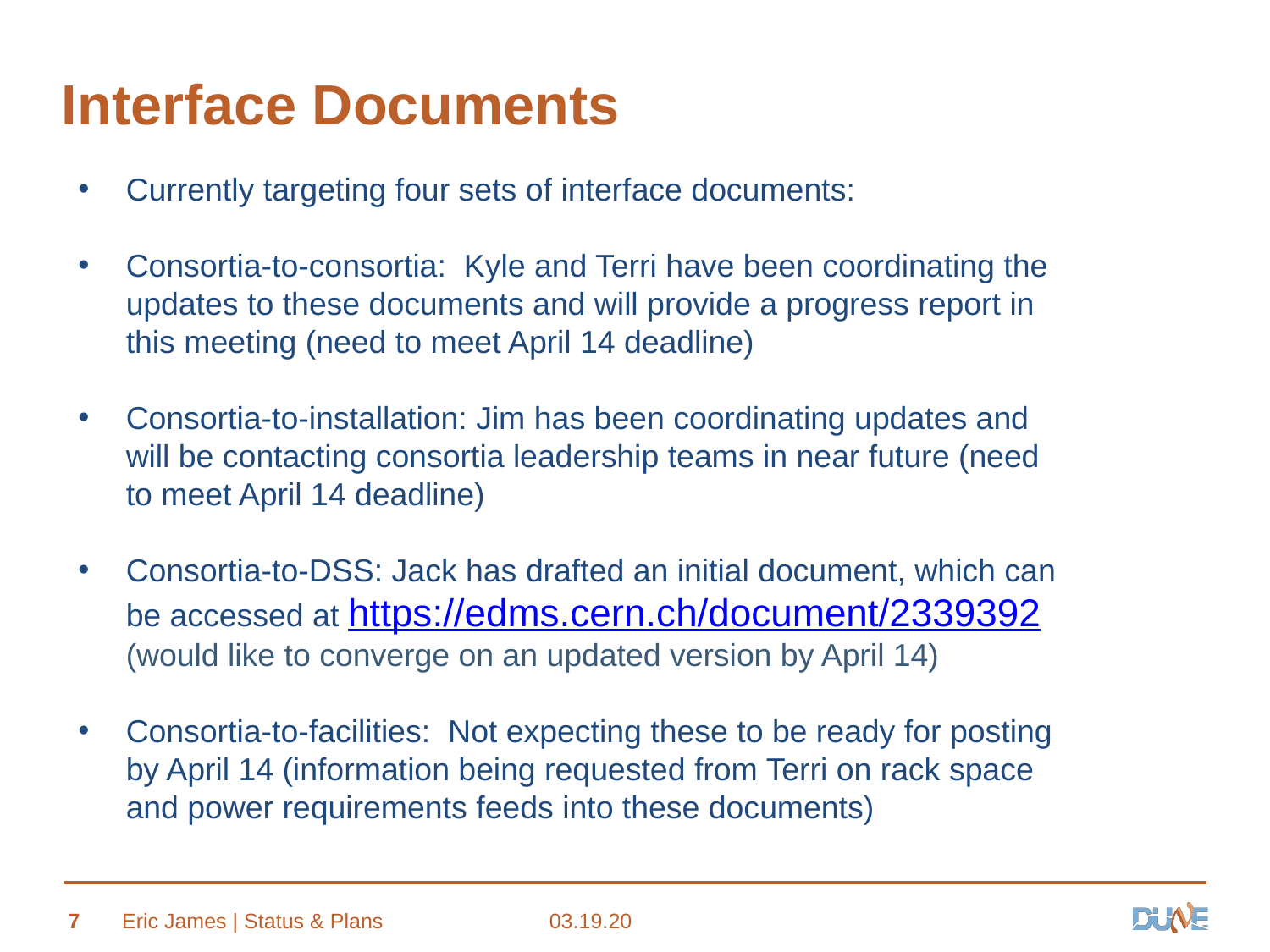

# Interface Documents
Currently targeting four sets of interface documents:

Consortia-to-consortia:  Kyle and Terri have been coordinating the updates to these documents and will provide a progress report in this meeting (need to meet April 14 deadline)

Consortia-to-installation: Jim has been coordinating updates and will be contacting consortia leadership teams in near future (need to meet April 14 deadline)

Consortia-to-DSS: Jack has drafted an initial document, which can be accessed at https://edms.cern.ch/document/2339392 (would like to converge on an updated version by April 14)

Consortia-to-facilities:  Not expecting these to be ready for posting by April 14 (information being requested from Terri on rack space and power requirements feeds into these documents)
7
Eric James | Status & Plans
03.19.20